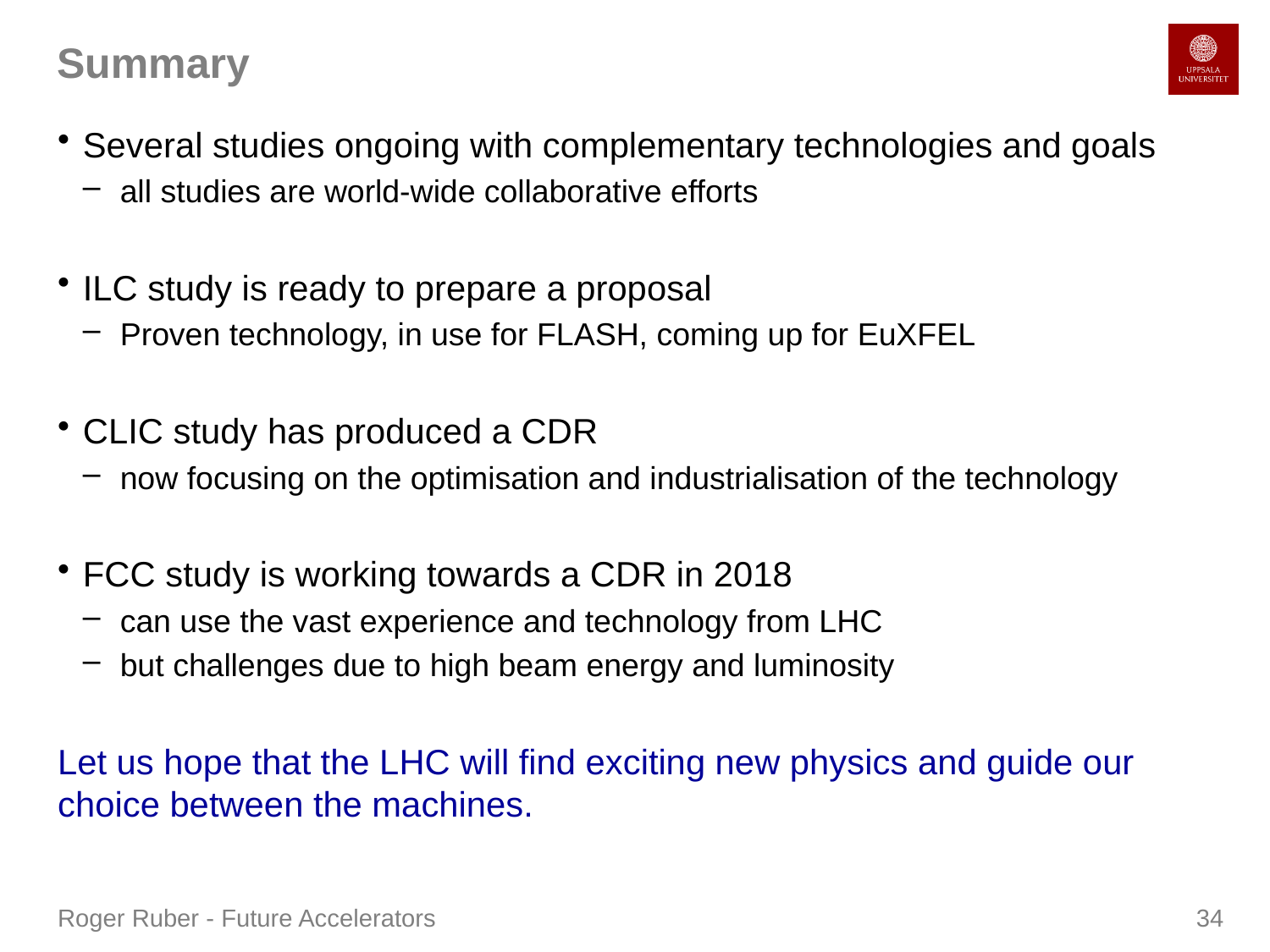

# Summary
Several studies ongoing with complementary technologies and goals
all studies are world-wide collaborative efforts

ILC study is ready to prepare a proposal
Proven technology, in use for FLASH, coming up for EuXFEL

CLIC study has produced a CDR
now focusing on the optimisation and industrialisation of the technology

FCC study is working towards a CDR in 2018
can use the vast experience and technology from LHC
but challenges due to high beam energy and luminosity

Let us hope that the LHC will find exciting new physics and guide our choice between the machines.

Roger Ruber - Future Accelerators
34